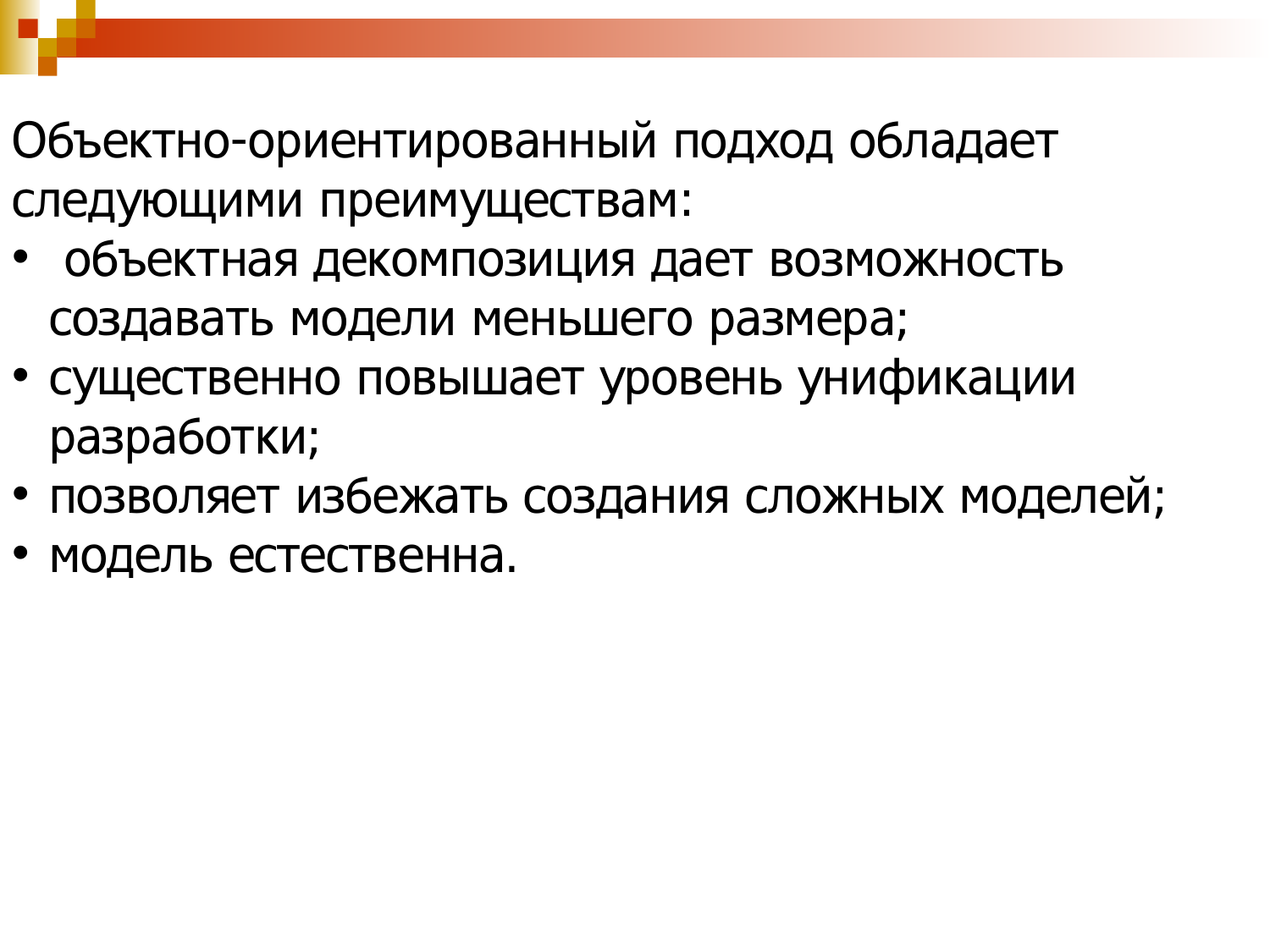

Объектно-ориентированный подход обладает следующими преимуществам:
 объектная декомпозиция дает возможность создавать модели меньшего размера;
существенно повышает уровень унификации разработки;
позволяет избежать создания сложных моделей;
модель естественна.